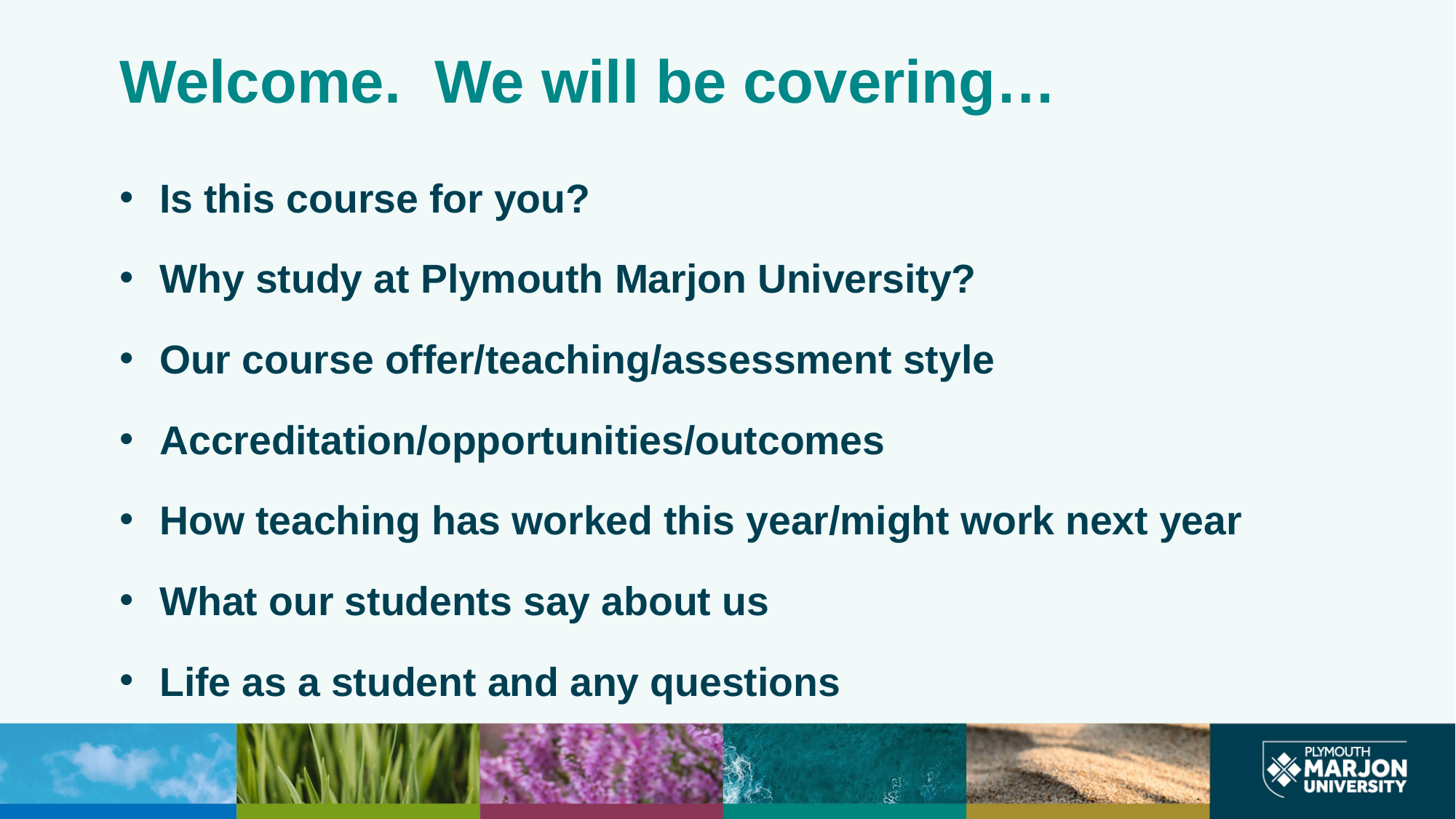

# Welcome.  We will be covering…
Is this course for you?
Why study at Plymouth Marjon University?
Our course offer/teaching/assessment style
Accreditation/opportunities/outcomes
How teaching has worked this year/might work next year
What our students say about us
Life as a student and any questions